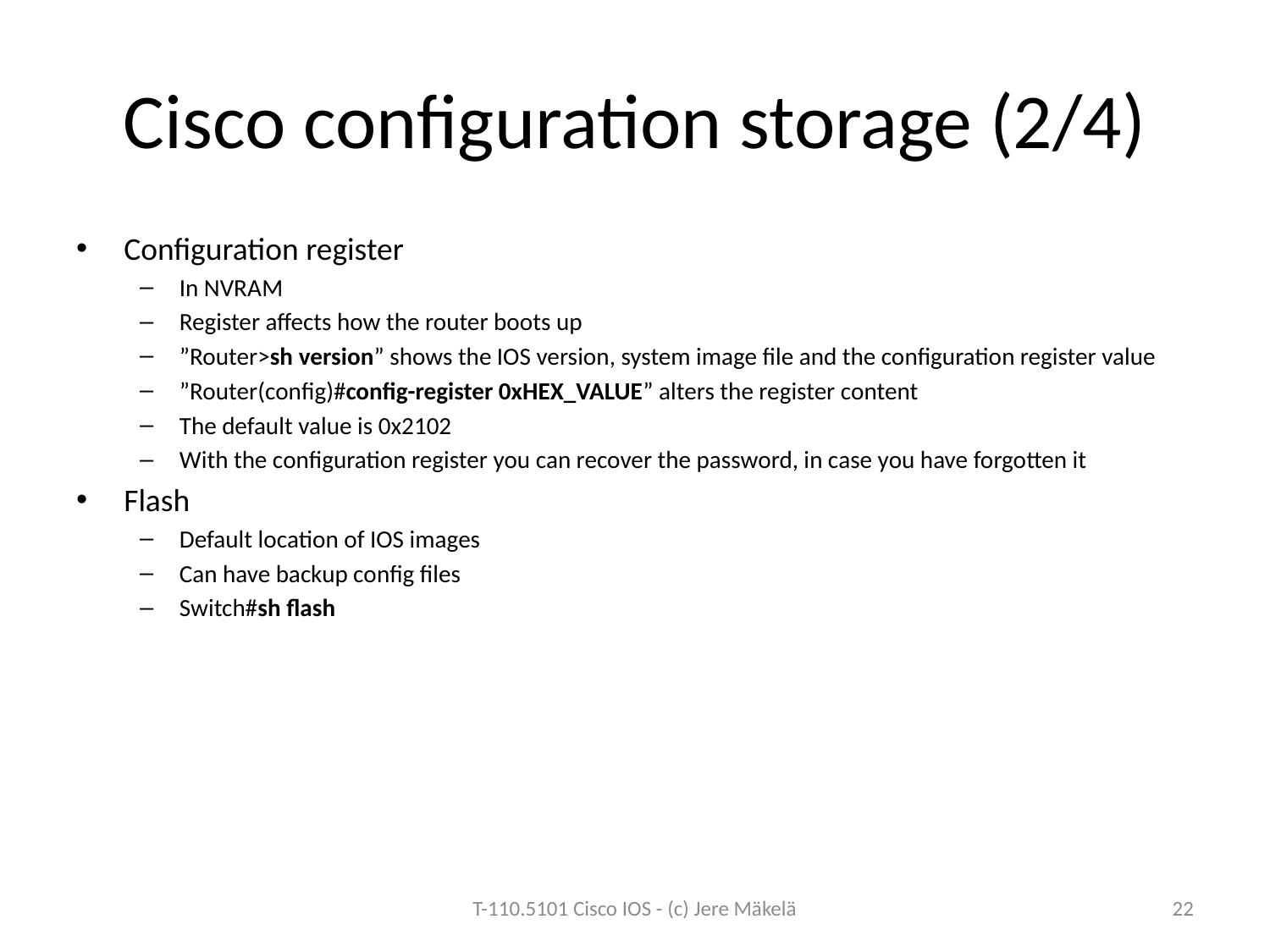

# Cisco configuration storage (2/4)
Configuration register
In NVRAM
Register affects how the router boots up
”Router>sh version” shows the IOS version, system image file and the configuration register value
”Router(config)#config-register 0xHEX_VALUE” alters the register content
The default value is 0x2102
With the configuration register you can recover the password, in case you have forgotten it
Flash
Default location of IOS images
Can have backup config files
Switch#sh flash
T-110.5101 Cisco IOS - (c) Jere Mäkelä
22